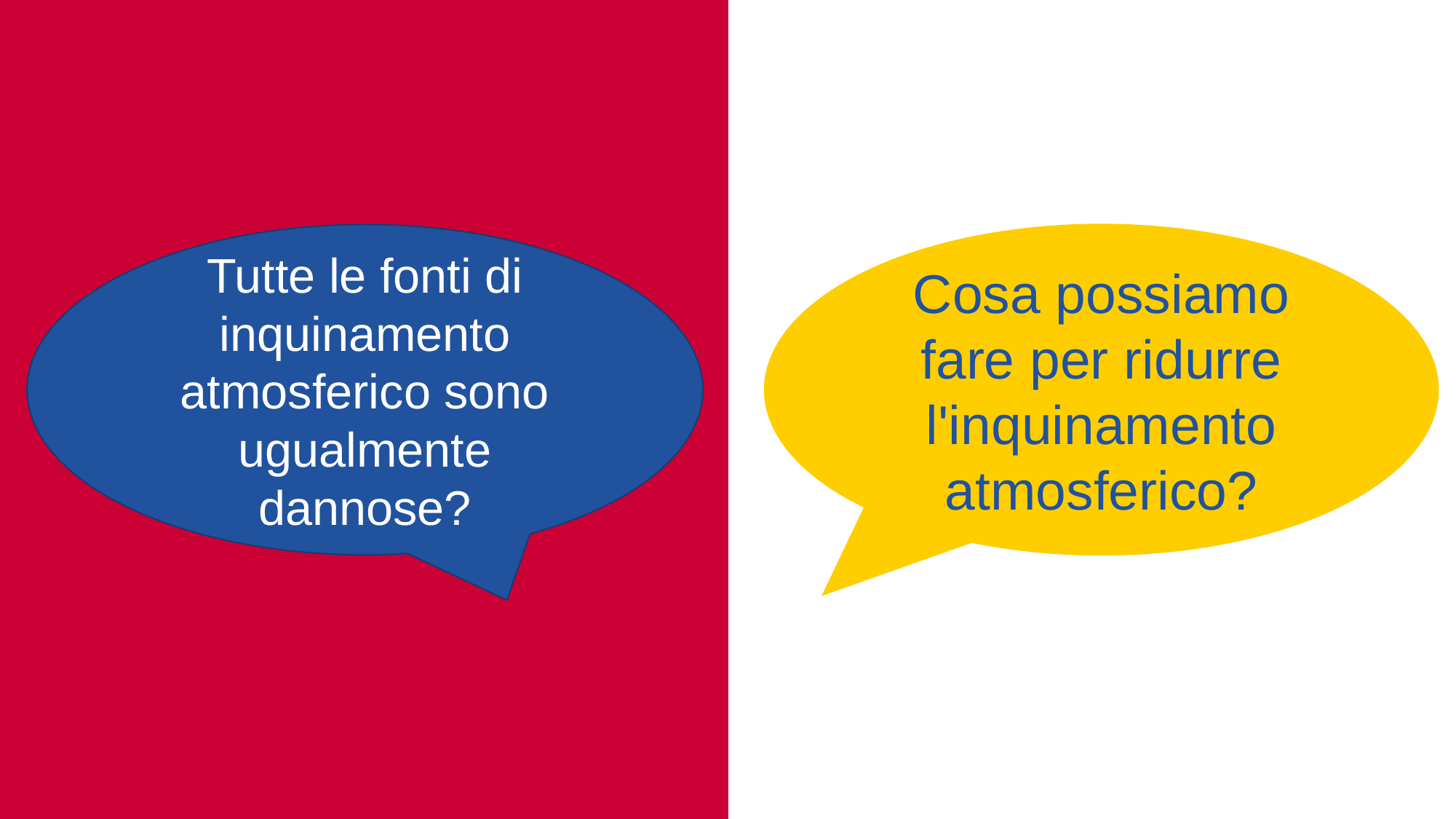

Tutte le fonti di inquinamento atmosferico sono ugualmente dannose?
Cosa possiamo fare per ridurre l'inquinamento atmosferico?